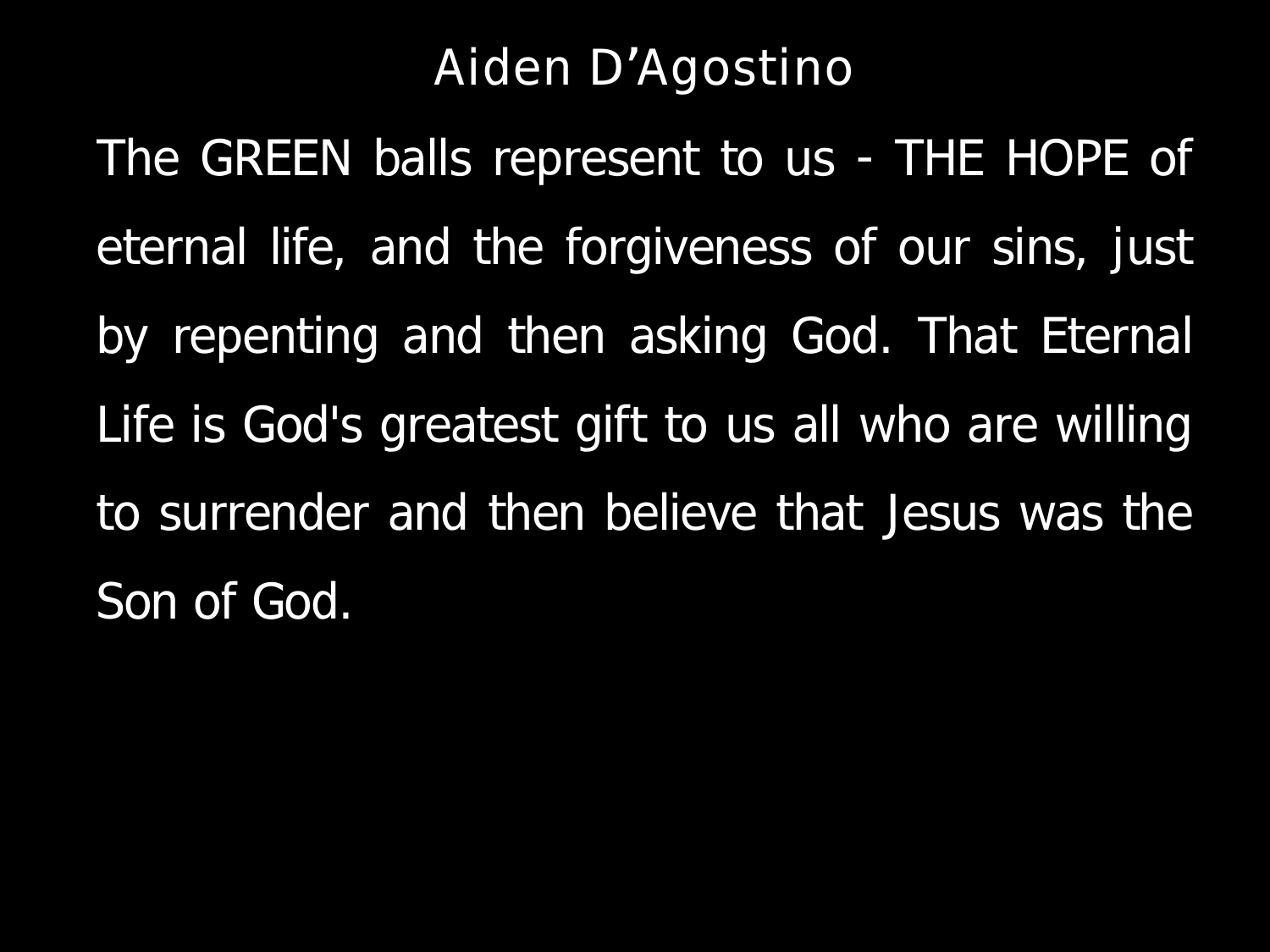

Aiden D’Agostino
The GREEN balls represent to us - THE HOPE of eternal life, and the forgiveness of our sins, just by repenting and then asking God. That Eternal Life is God's greatest gift to us all who are willing to surrender and then believe that Jesus was the Son of God.